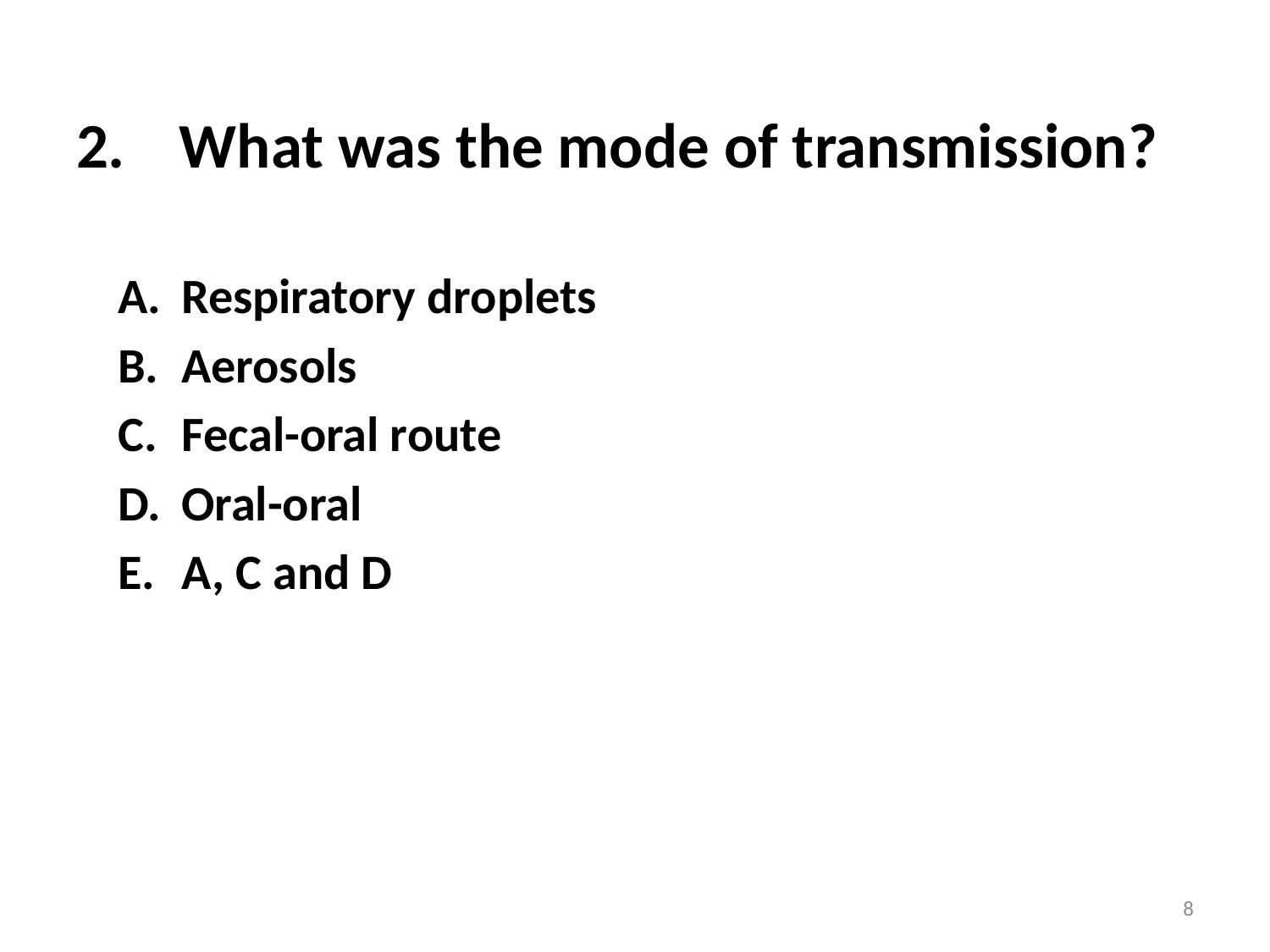

# What was the mode of transmission?
Respiratory droplets
Aerosols
Fecal-oral route
Oral-oral
A, C and D
8